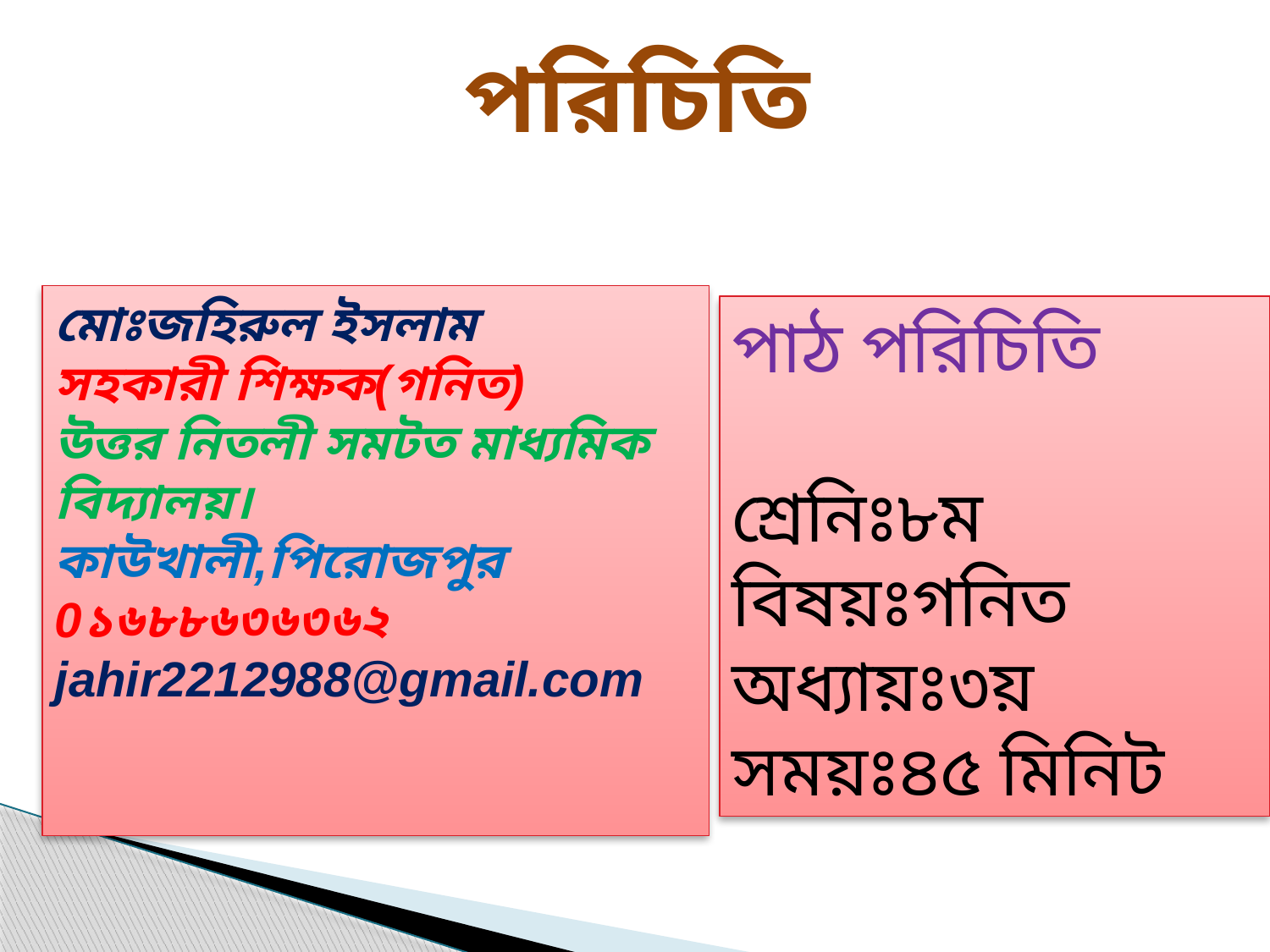

পরিচিতি
মোঃজহিরুল ইসলাম
সহকারী শিক্ষক(গনিত)
উত্তর নিতলী সমটত মাধ্যমিক বিদ্যালয়।
কাউখালী,পিরোজপুর
0১৬৮৮৬৩৬৩৬২
jahir2212988@gmail.com
পাঠ পরিচিতি

শ্রেনিঃ৮ম
বিষয়ঃগনিত
অধ্যায়ঃ৩য়
সময়ঃ৪৫ মিনিট